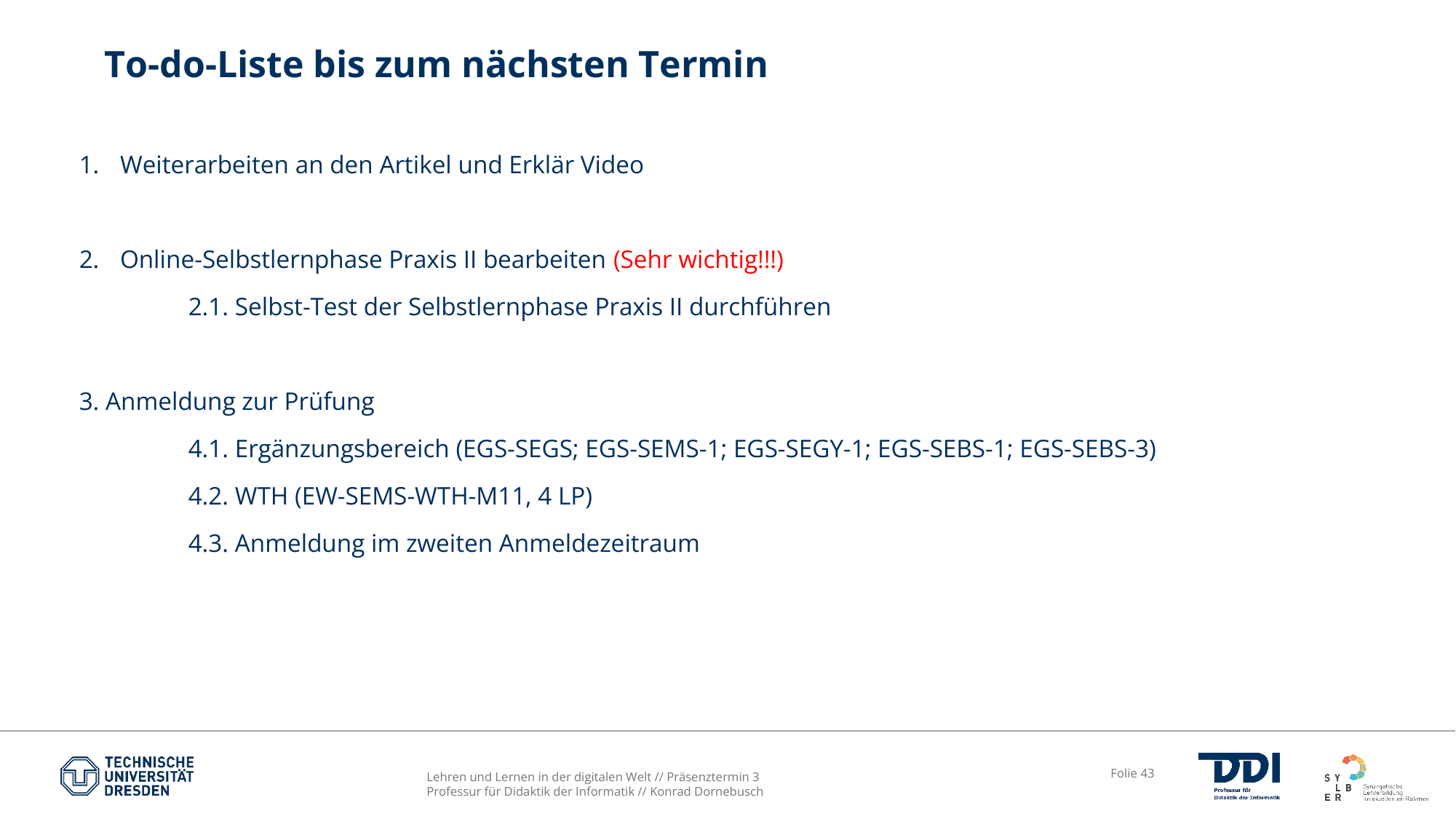

# To-do-Liste bis zum nächsten Termin
Weiterarbeiten an den Artikel und Erklär Video

Online-Selbstlernphase Praxis II bearbeiten (Sehr wichtig!!!)
	2.1. Selbst-Test der Selbstlernphase Praxis II durchführen

3. Anmeldung zur Prüfung
	4.1. Ergänzungsbereich (EGS-SEGS; EGS-SEMS-1; EGS-SEGY-1; EGS-SEBS-1; EGS-SEBS-3)
	4.2. WTH (EW-SEMS-WTH-M11, 4 LP)
	4.3. Anmeldung im zweiten Anmeldezeitraum